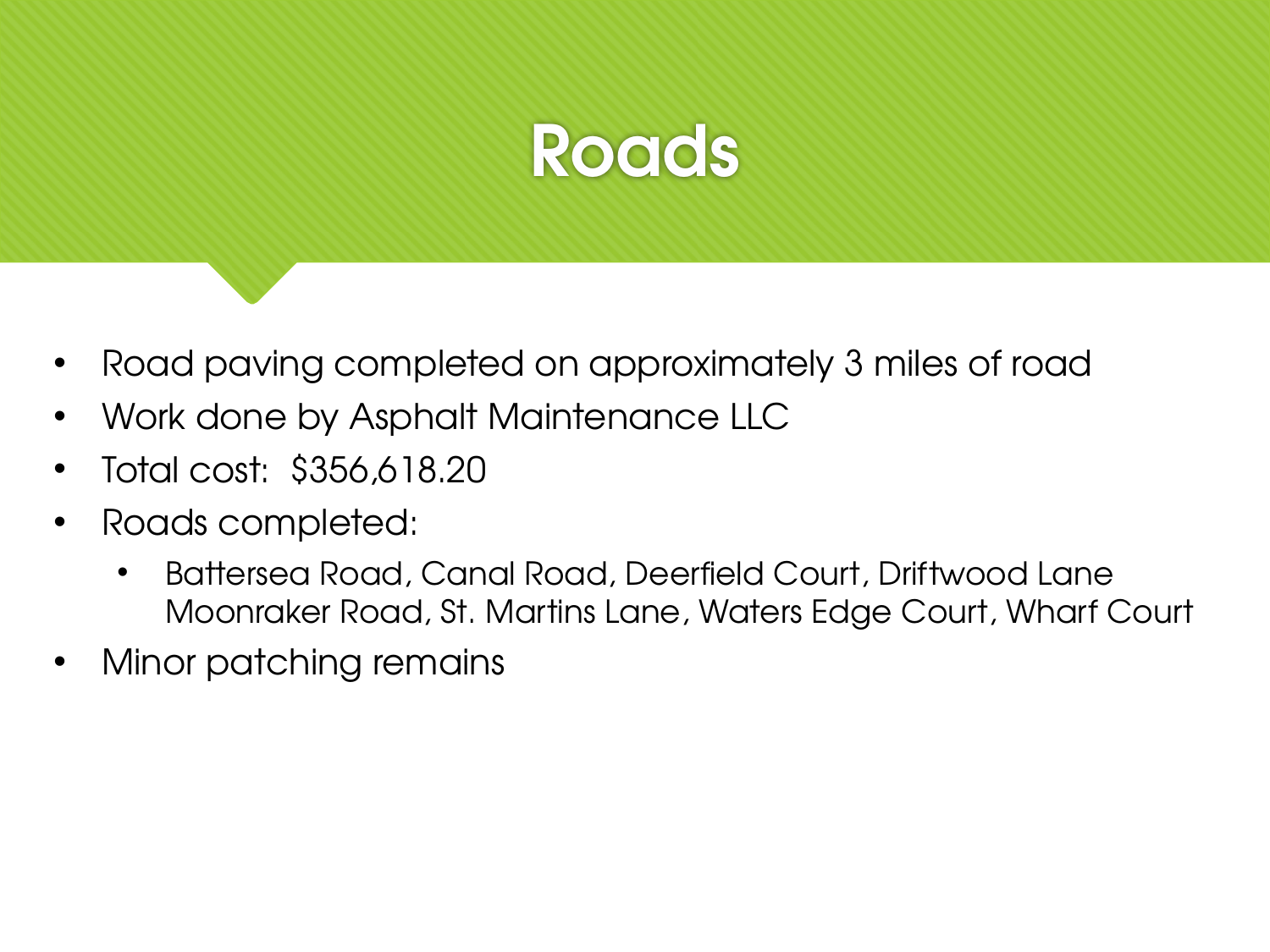

# Roads
Road paving completed on approximately 3 miles of road
Work done by Asphalt Maintenance LLC
Total cost:  $356,618.20
Roads completed:
Battersea Road, Canal Road, Deerfield Court, Driftwood Lane Moonraker Road, St. Martins Lane, Waters Edge Court, Wharf Court
Minor patching remains